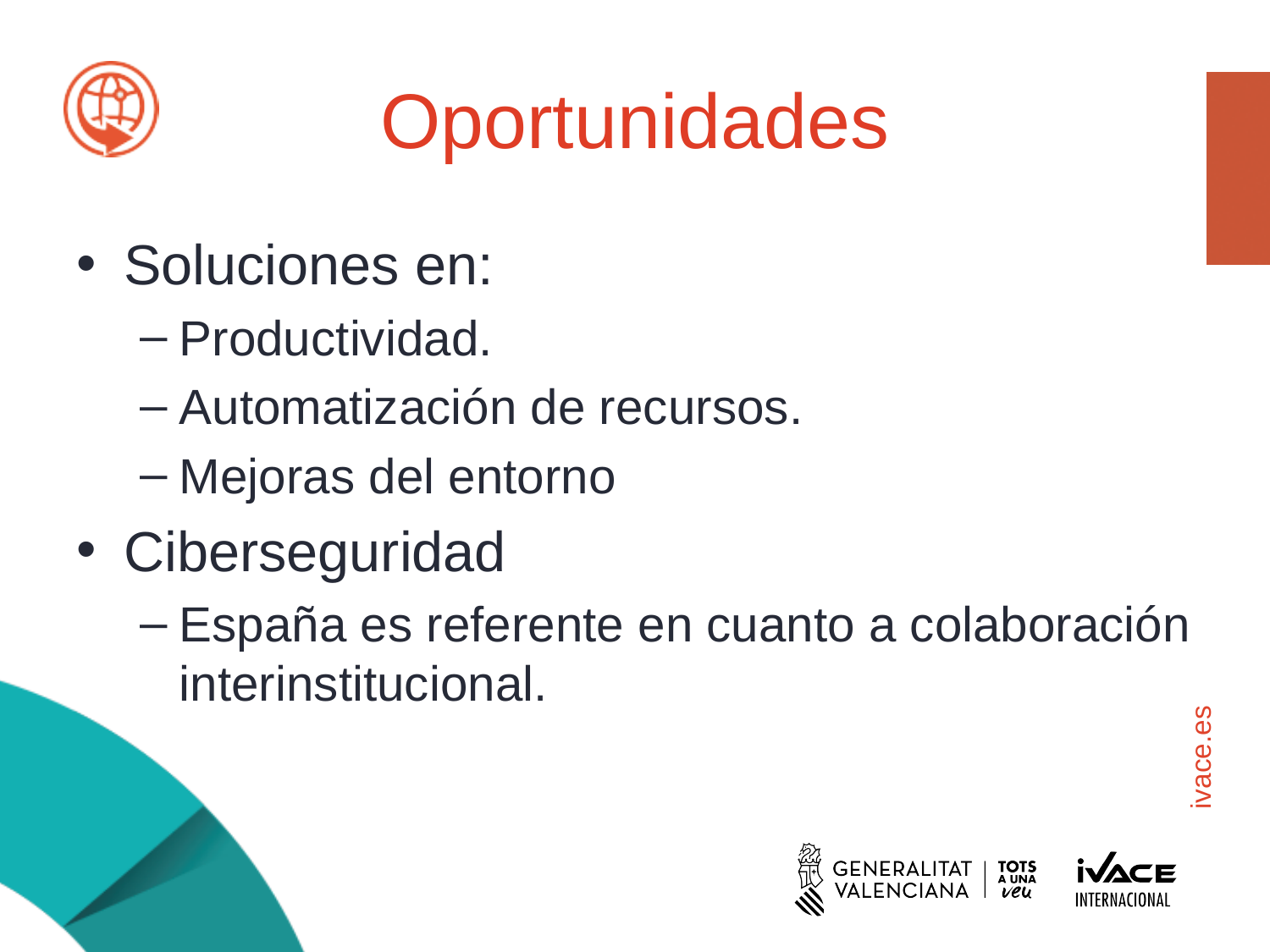

# Oportunidades
Soluciones en:
Productividad.
Automatización de recursos.
Mejoras del entorno
Ciberseguridad
España es referente en cuanto a colaboración interinstitucional.